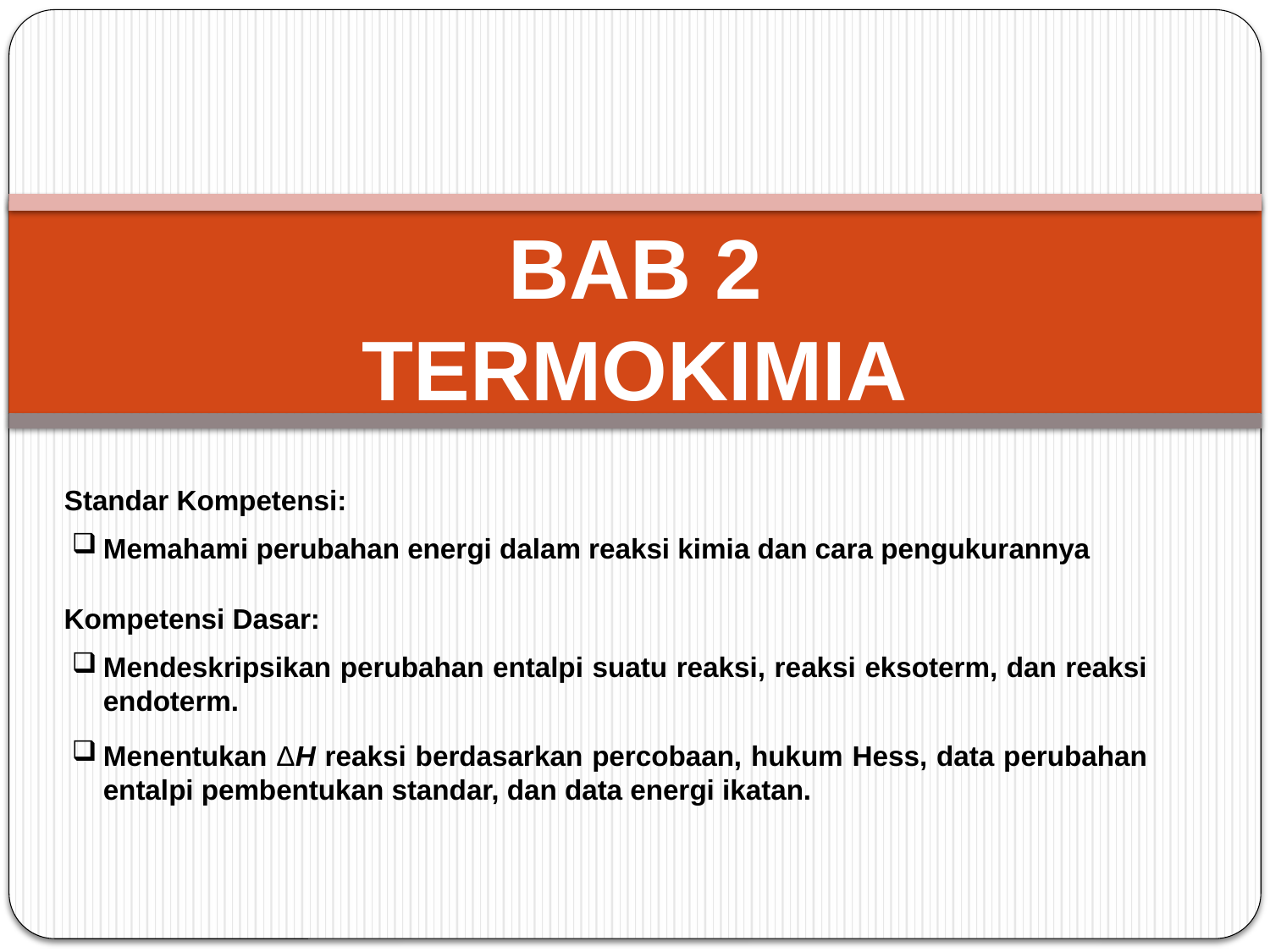

BAB 2
TERMOKIMIA
Standar Kompetensi:
Memahami perubahan energi dalam reaksi kimia dan cara pengukurannya
Kompetensi Dasar:
Mendeskripsikan perubahan entalpi suatu reaksi, reaksi eksoterm, dan reaksi endoterm.
Menentukan ΔH reaksi berdasarkan percobaan, hukum Hess, data perubahan entalpi pembentukan standar, dan data energi ikatan.